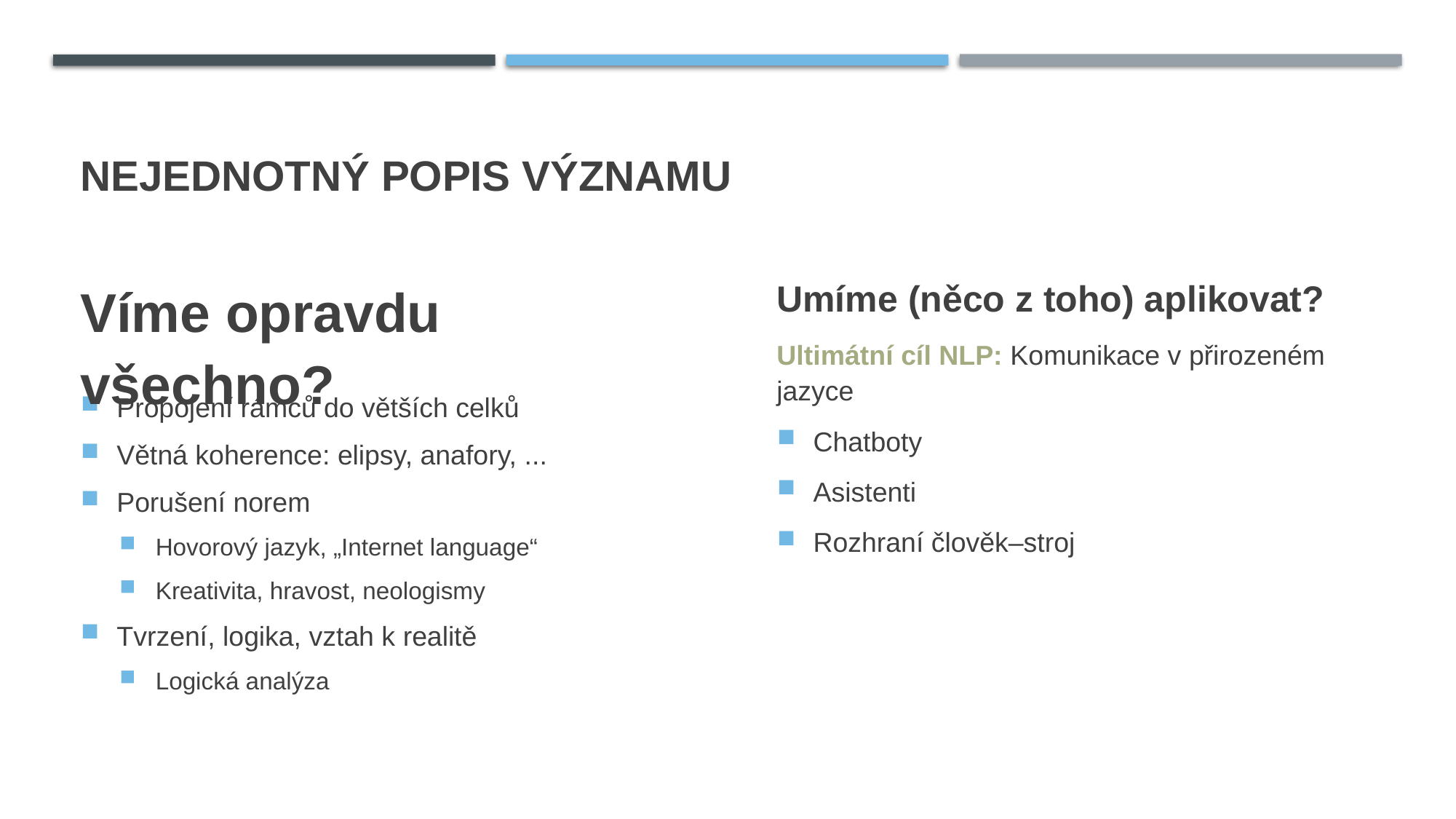

# Nejednotný Popis významu

Víme opravdu všechno?
Propojení rámců do větších celků
Větná koherence: elipsy, anafory, ...
Porušení norem
Hovorový jazyk, „Internet language“
Kreativita, hravost, neologismy
Tvrzení, logika, vztah k realitě
Logická analýza
Umíme (něco z toho) aplikovat?
Ultimátní cíl NLP: Komunikace v přirozeném jazyce
Chatboty
Asistenti
Rozhraní člověk–stroj